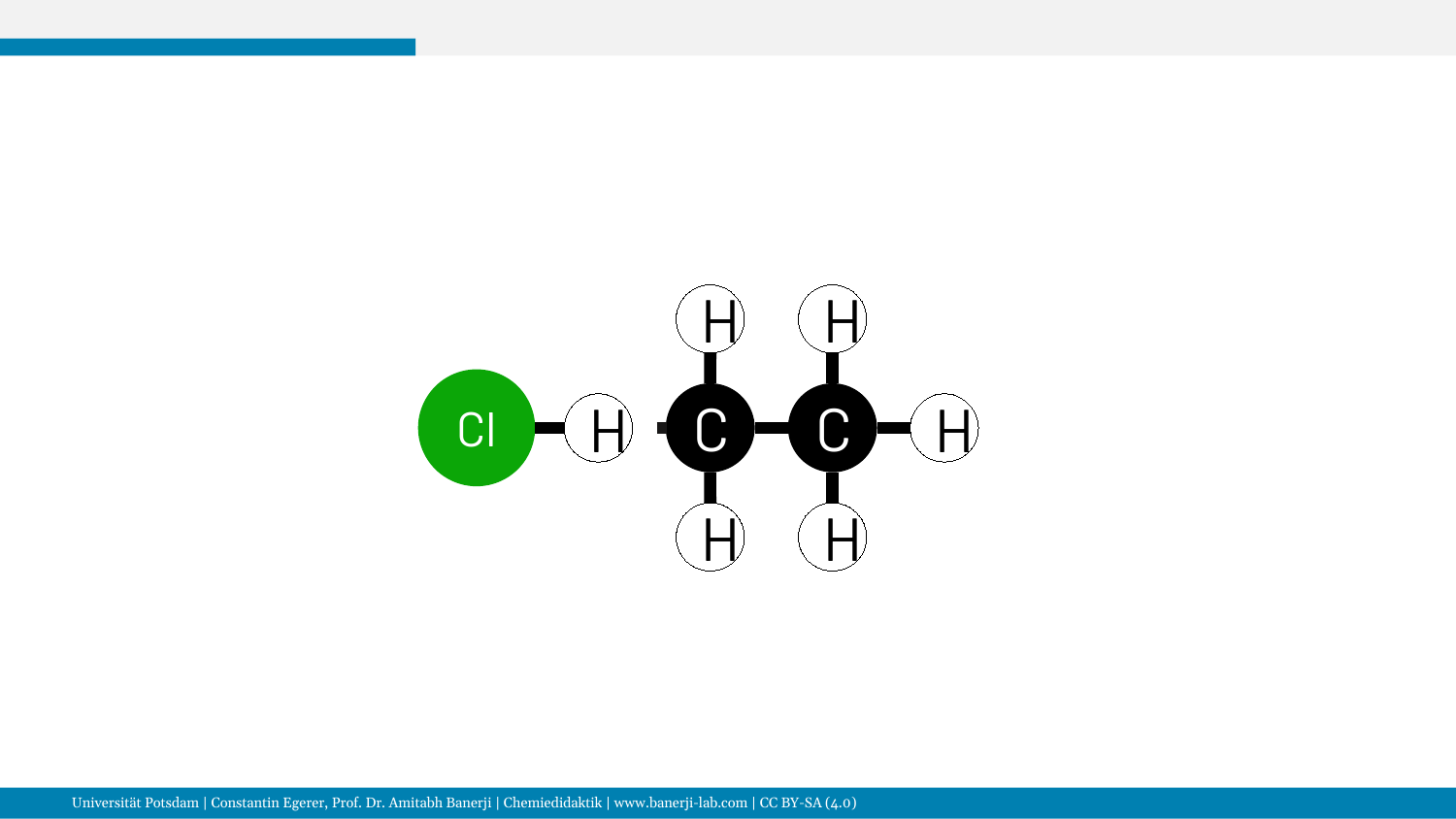

#
H
H
Cl
C
C
H
H
H
H
Cl
Cl